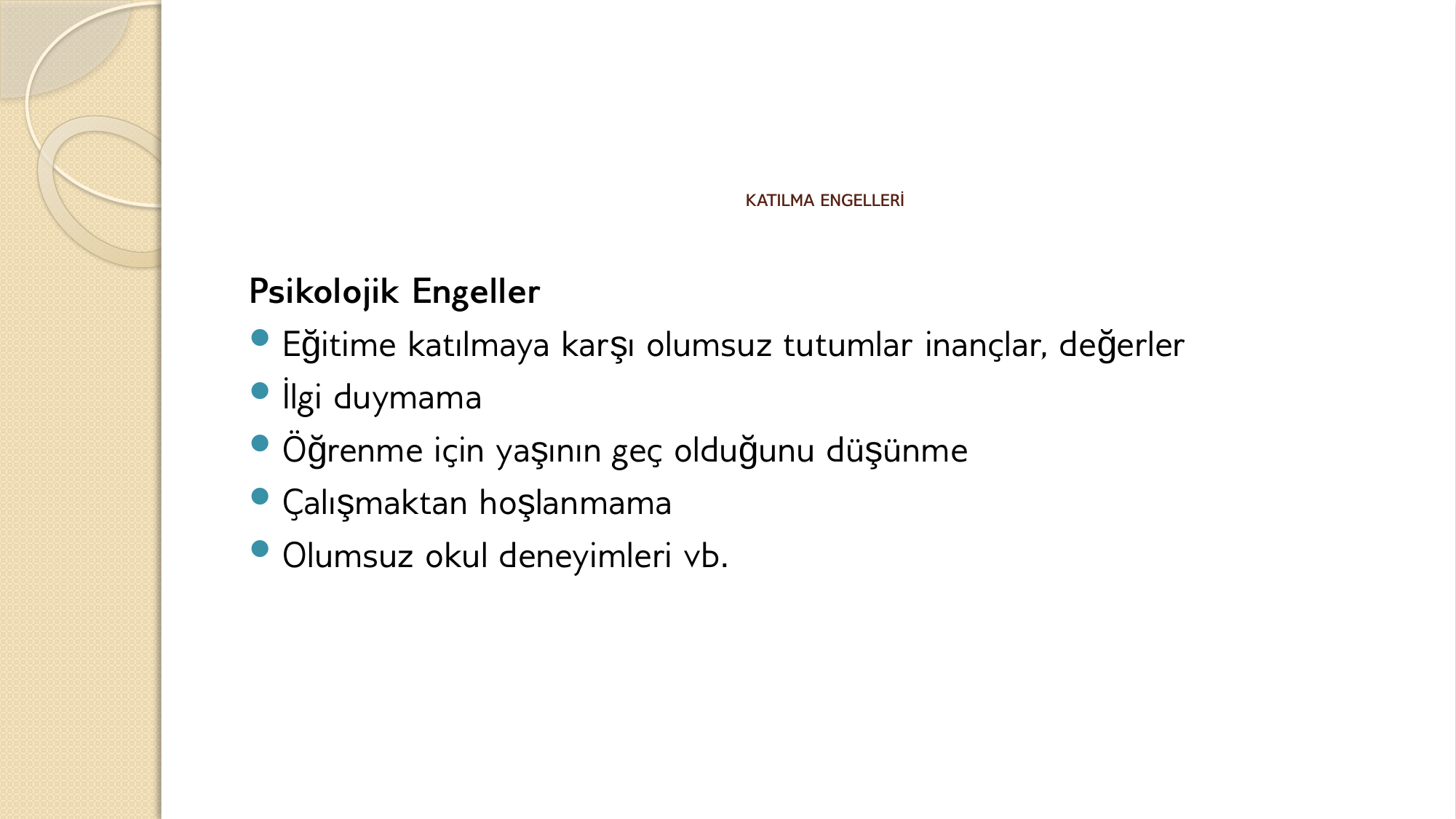

# KATILMA ENGELLERİ
Psikolojik Engeller
Eğitime katılmaya karşı olumsuz tutumlar inançlar, değerler
İlgi duymama
Öğrenme için yaşının geç olduğunu düşünme
Çalışmaktan hoşlanmama
Olumsuz okul deneyimleri vb.